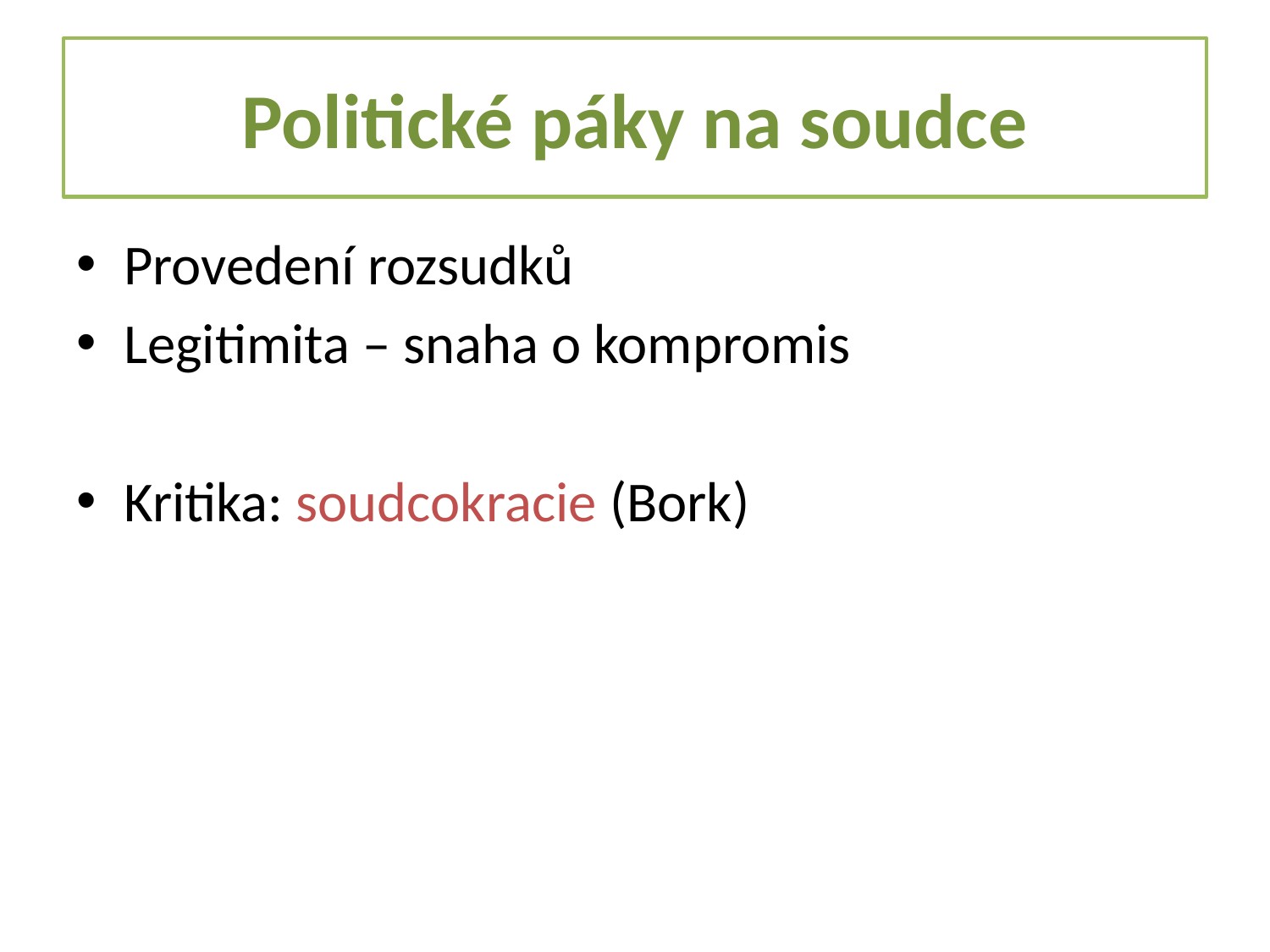

# Politické páky na soudce
Provedení rozsudků
Legitimita – snaha o kompromis

Kritika: soudcokracie (Bork)